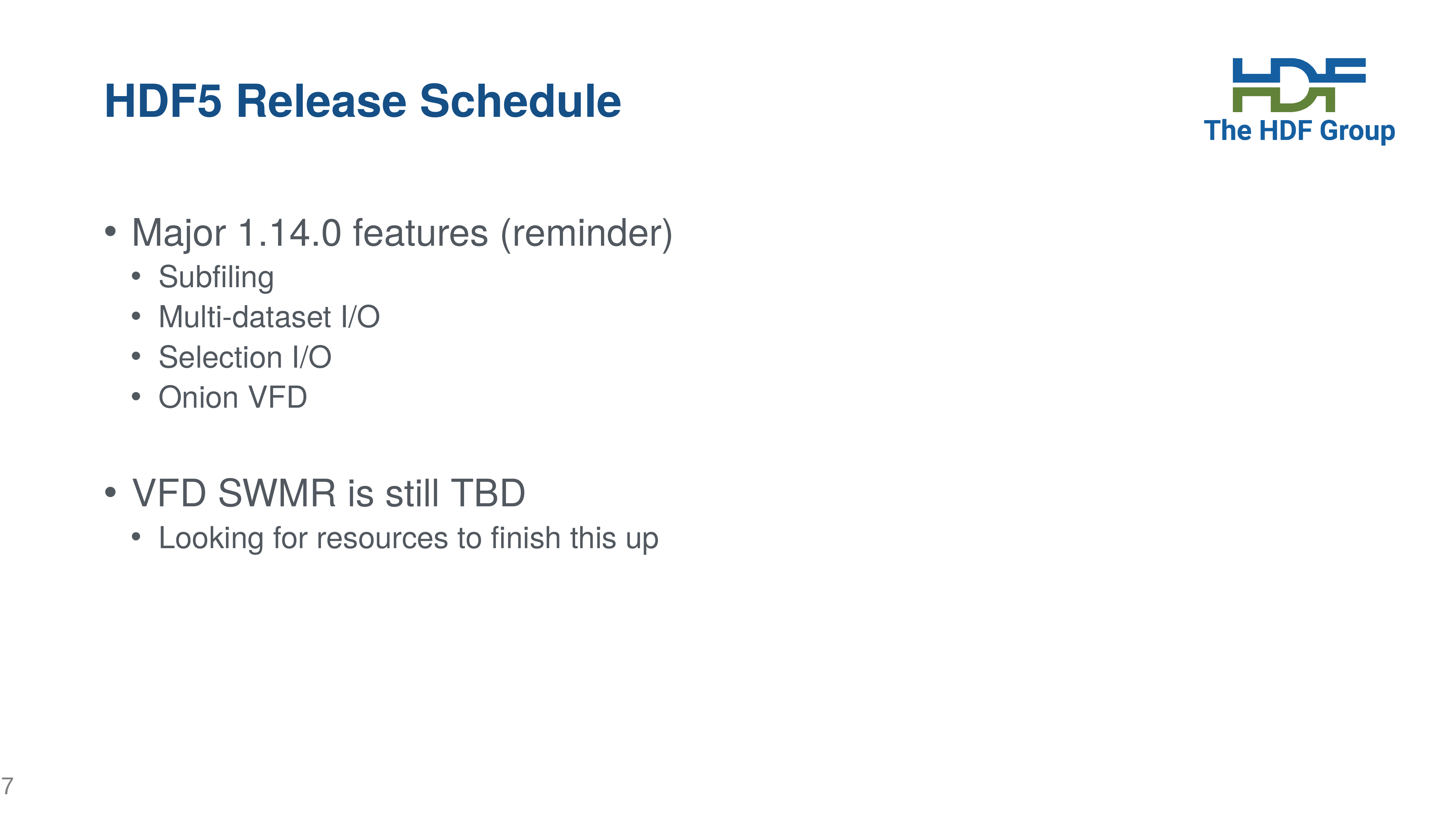

# HDF5 Release Schedule
Major 1.14.0 features (reminder)
Subfiling
Multi-dataset I/O
Selection I/O
Onion VFD

VFD SWMR is still TBD
Looking for resources to finish this up